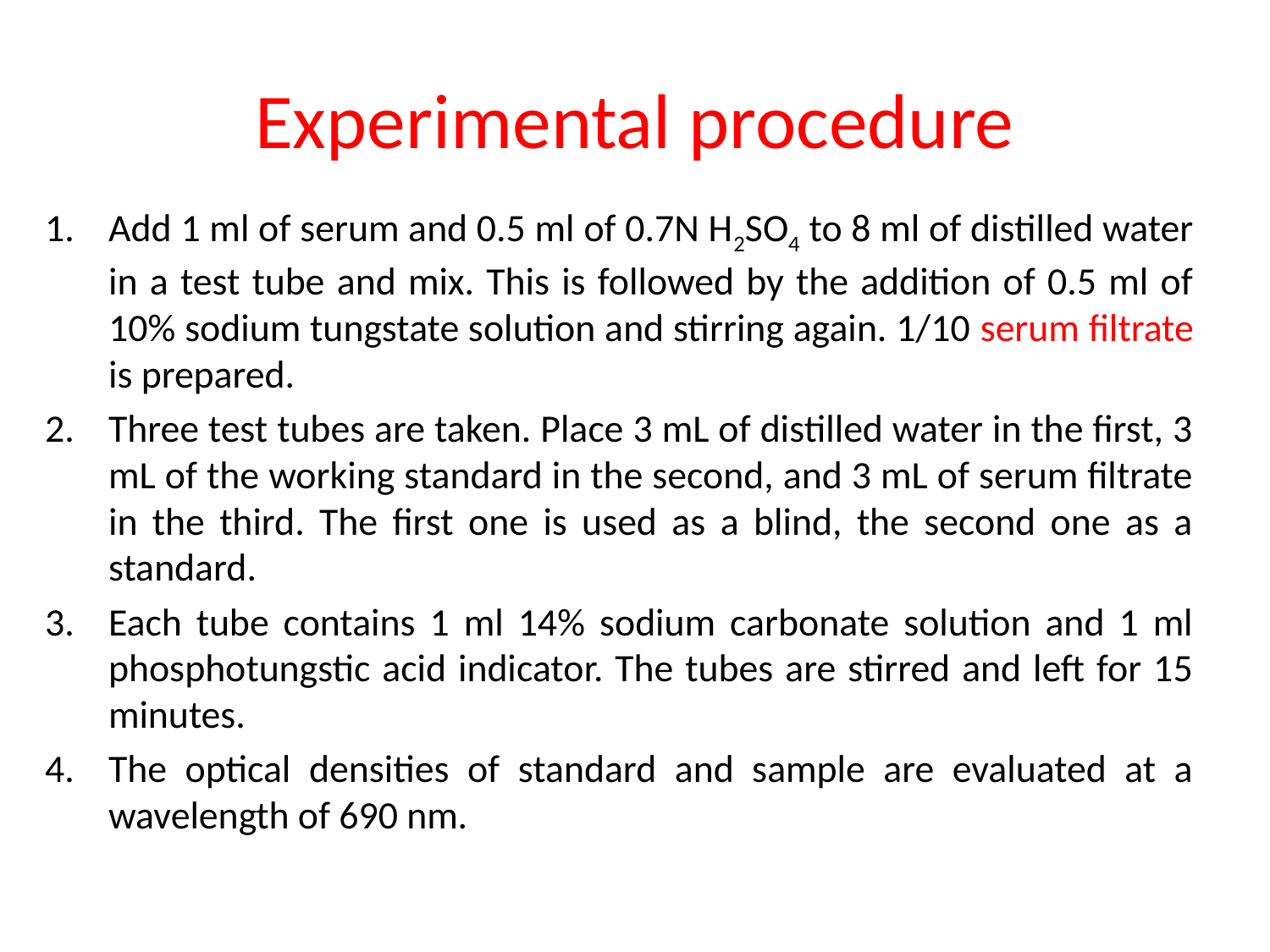

# Experimental procedure
Add 1 ml of serum and 0.5 ml of 0.7N H2SO4 to 8 ml of distilled water in a test tube and mix. This is followed by the addition of 0.5 ml of 10% sodium tungstate solution and stirring again. 1/10 serum filtrate is prepared.
Three test tubes are taken. Place 3 mL of distilled water in the first, 3 mL of the working standard in the second, and 3 mL of serum filtrate in the third. The first one is used as a blind, the second one as a standard.
Each tube contains 1 ml 14% sodium carbonate solution and 1 ml phosphotungstic acid indicator. The tubes are stirred and left for 15 minutes.
The optical densities of standard and sample are evaluated at a wavelength of 690 nm.